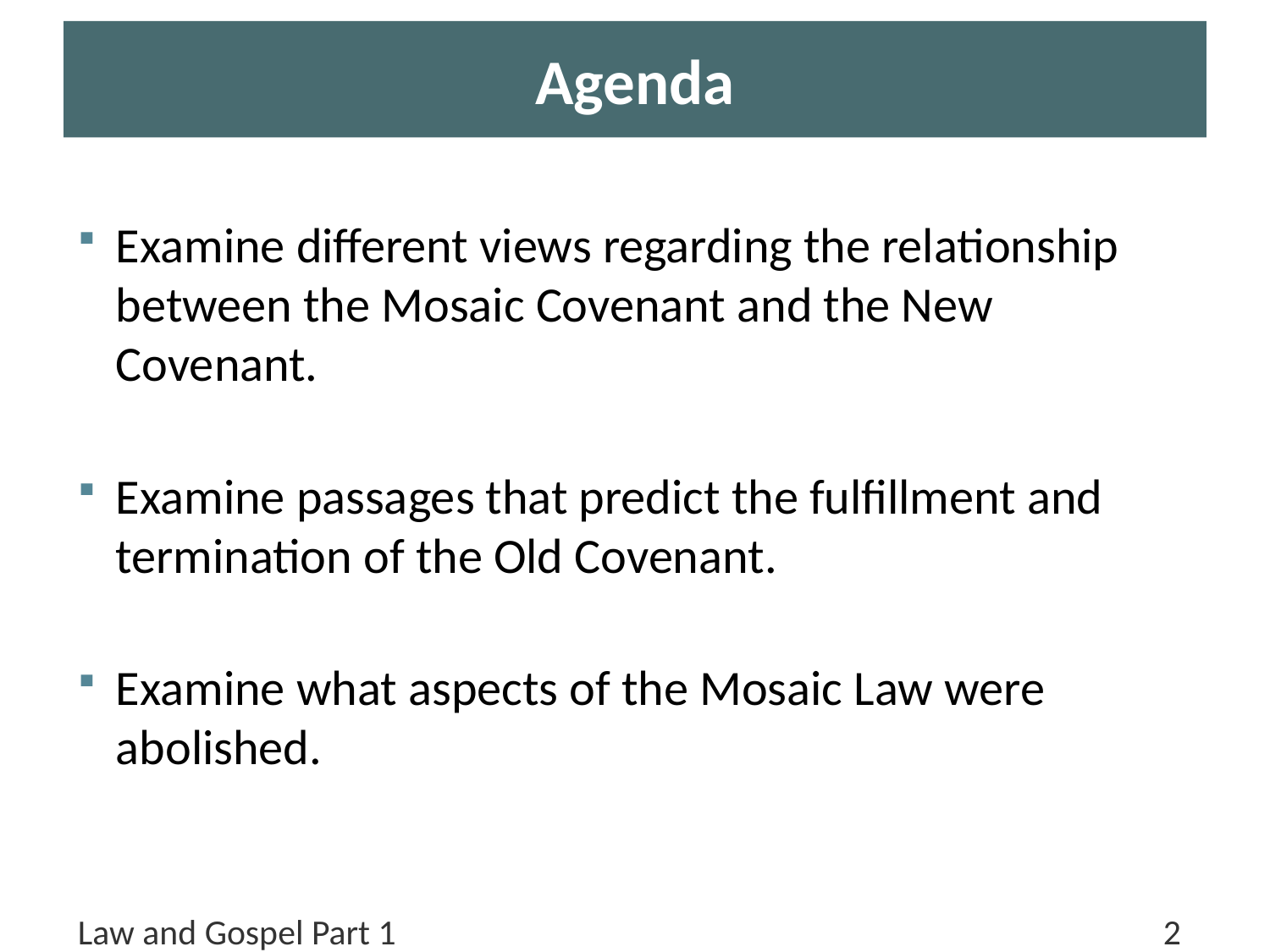

# Agenda
Examine different views regarding the relationship between the Mosaic Covenant and the New Covenant.

Examine passages that predict the fulfillment and termination of the Old Covenant.

Examine what aspects of the Mosaic Law were abolished.